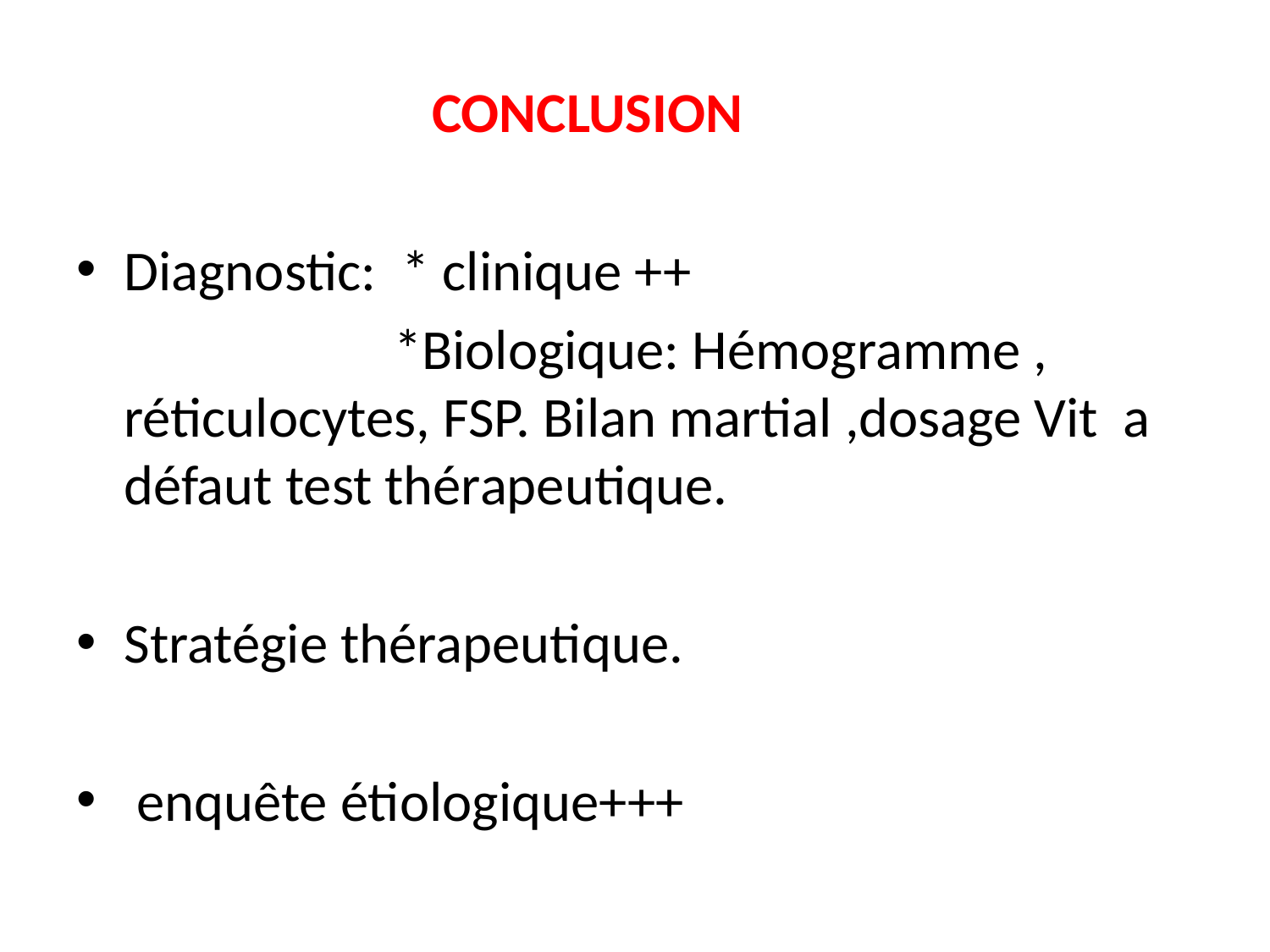

CONCLUSION

Diagnostic:  * clinique ++
                         *Biologique: Hémogramme , réticulocytes, FSP. Bilan martial ,dosage Vit  a défaut test thérapeutique.

Stratégie thérapeutique.

 enquête étiologique+++